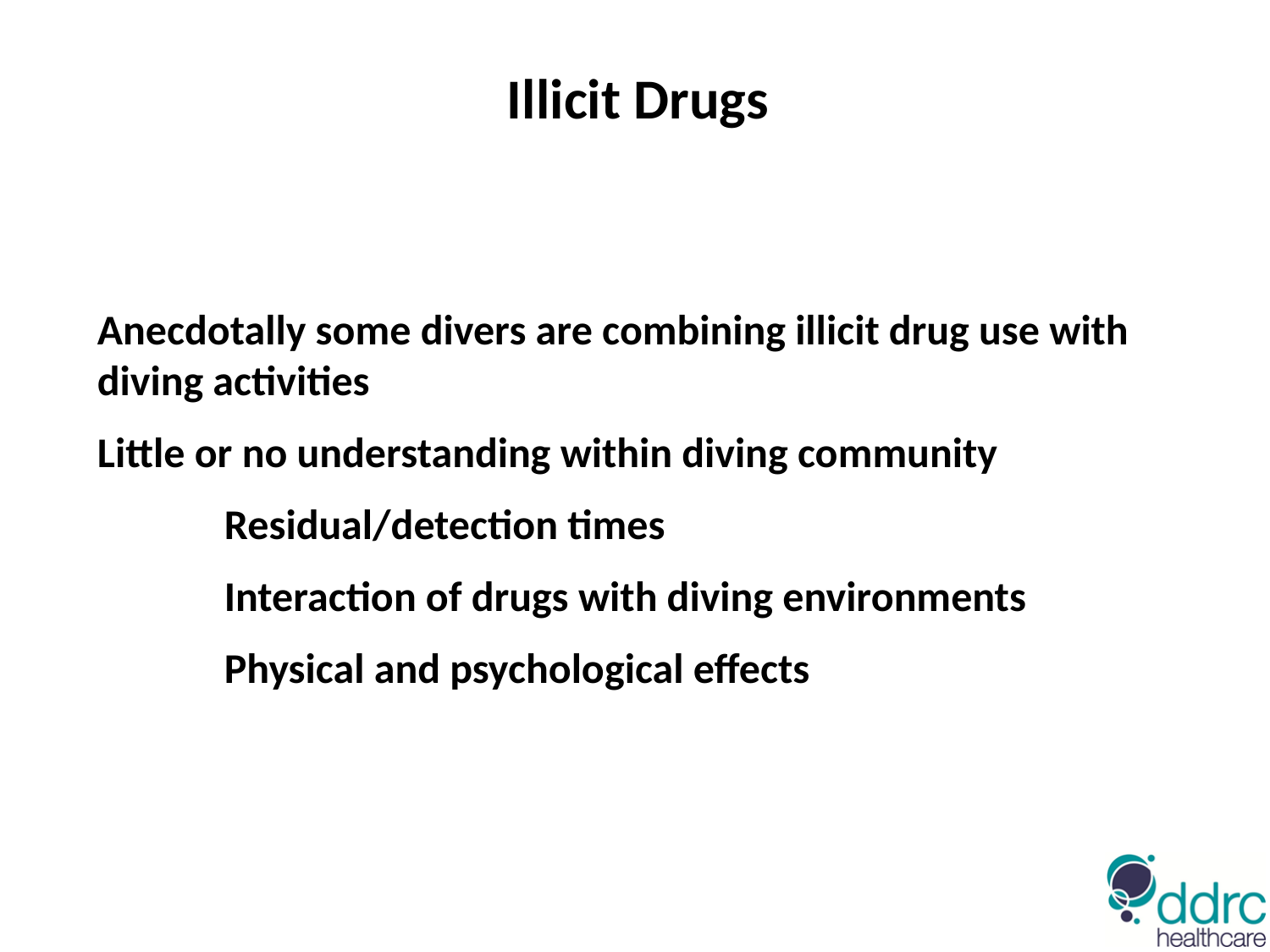

Illicit Drugs
Anecdotally some divers are combining illicit drug use with diving activities
Little or no understanding within diving community
	Residual/detection times
	Interaction of drugs with diving environments
	Physical and psychological effects